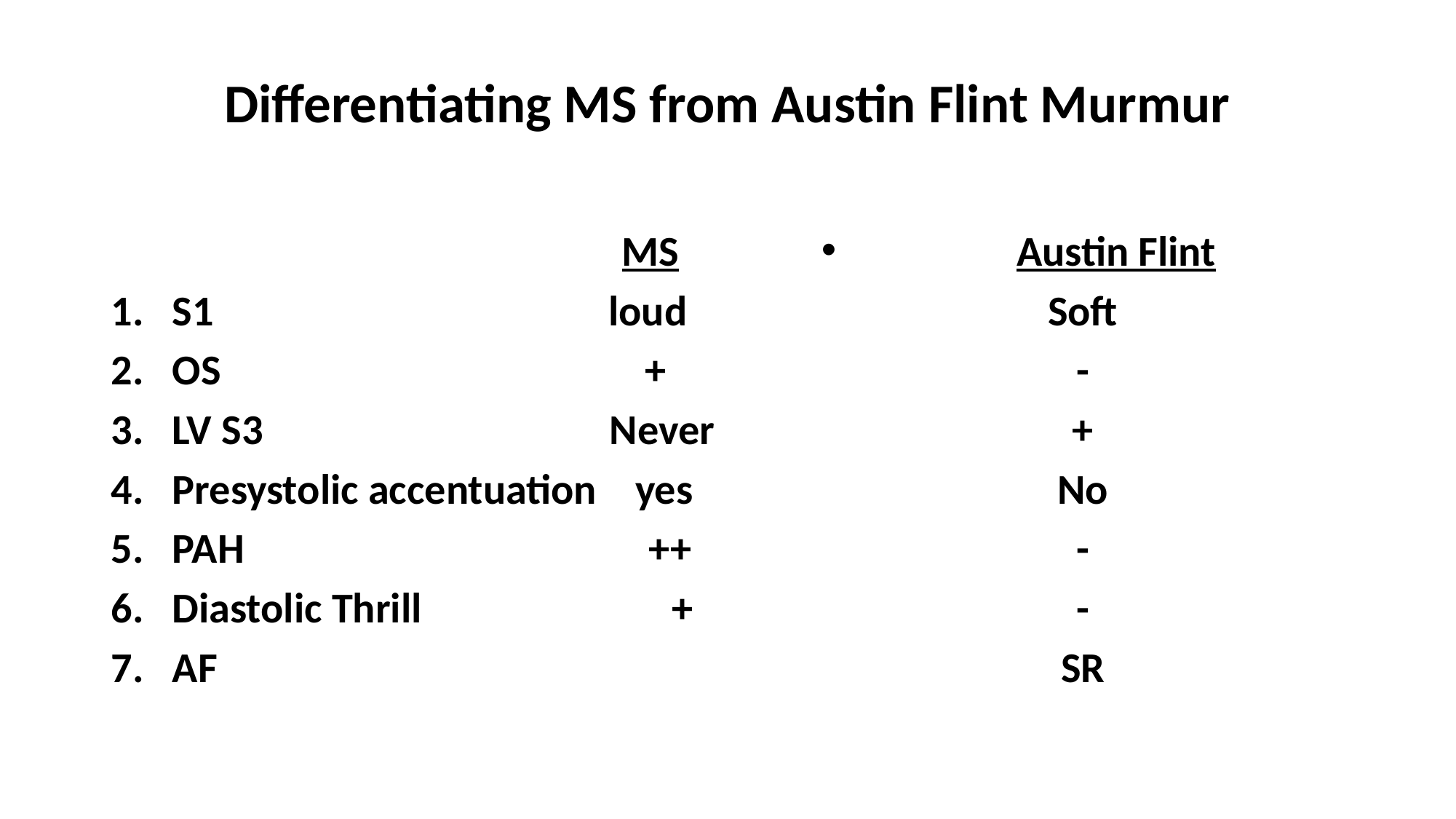

# Differentiating MS from Austin Flint Murmur
                                                     MS
S1                                         loud
OS                                            +
LV S3                                    Never
Presystolic accentuation    yes
PAH                                          ++
Diastolic Thrill                          +
AF
                Austin Flint
Soft
-
+
No
-
-
SR